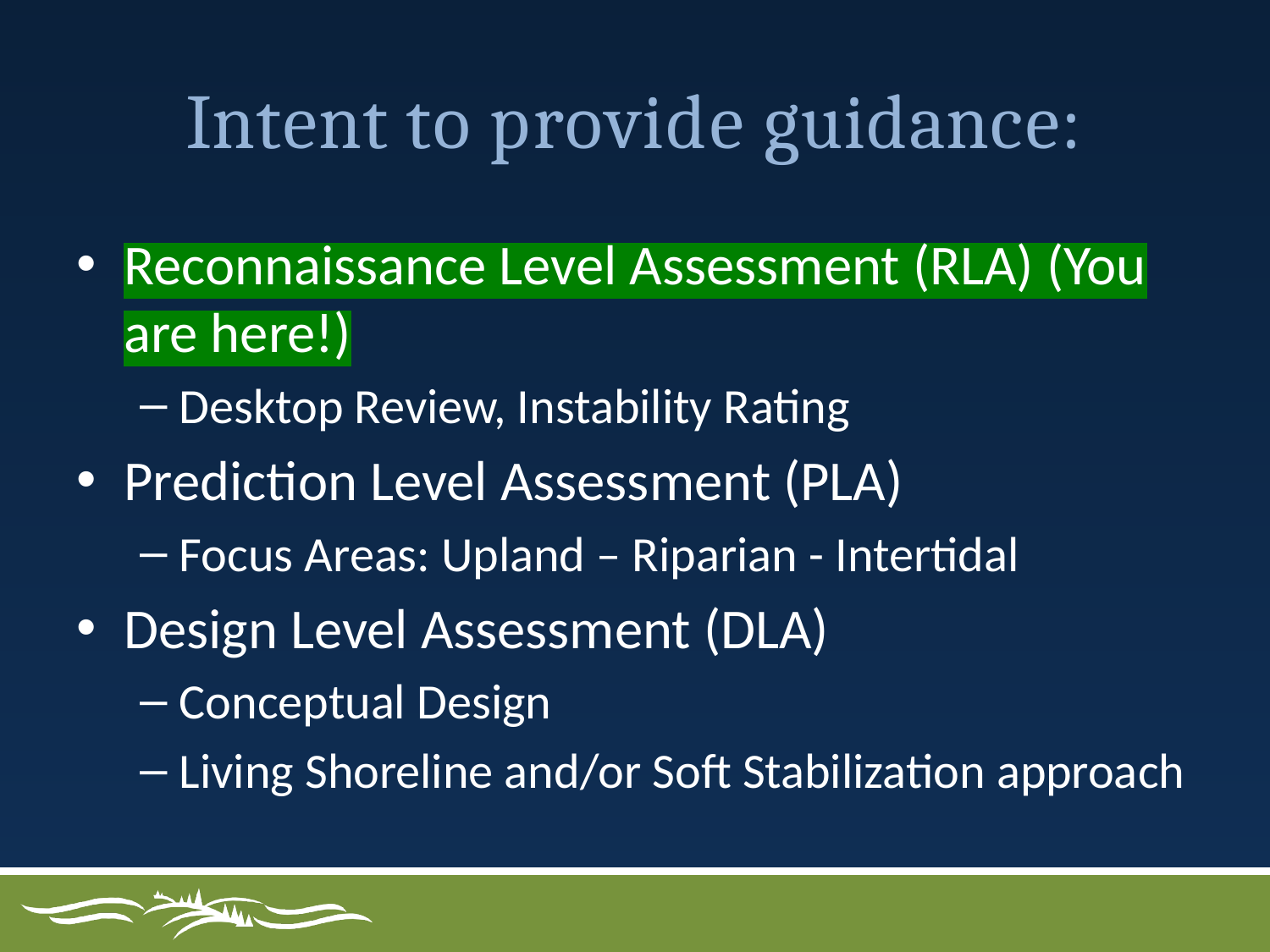

# Intent to provide guidance:
Reconnaissance Level Assessment (RLA) (You are here!)
Desktop Review, Instability Rating
Prediction Level Assessment (PLA)
Focus Areas: Upland – Riparian - Intertidal
Design Level Assessment (DLA)
Conceptual Design
Living Shoreline and/or Soft Stabilization approach